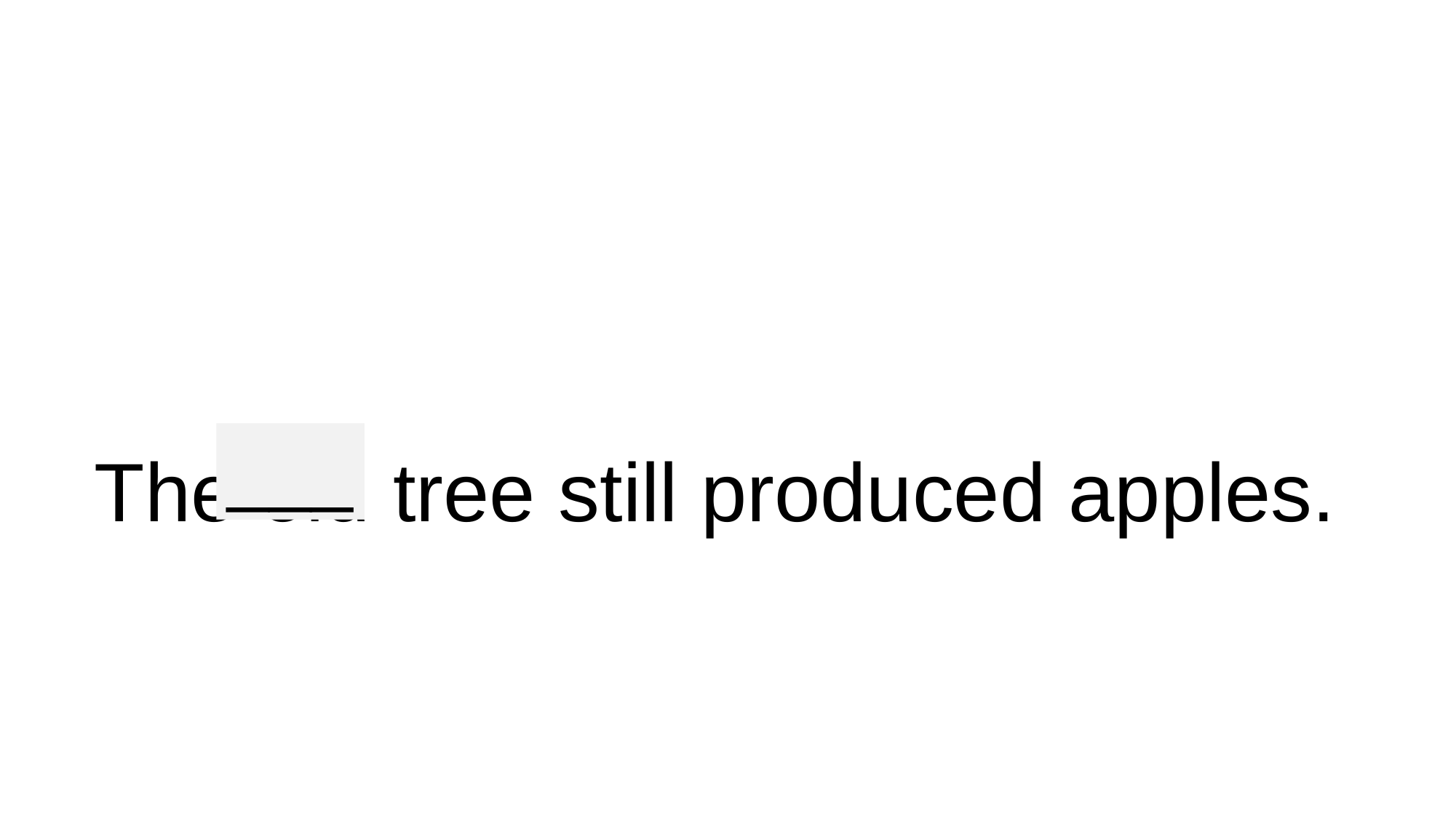

# The old tree still produced apples.
___